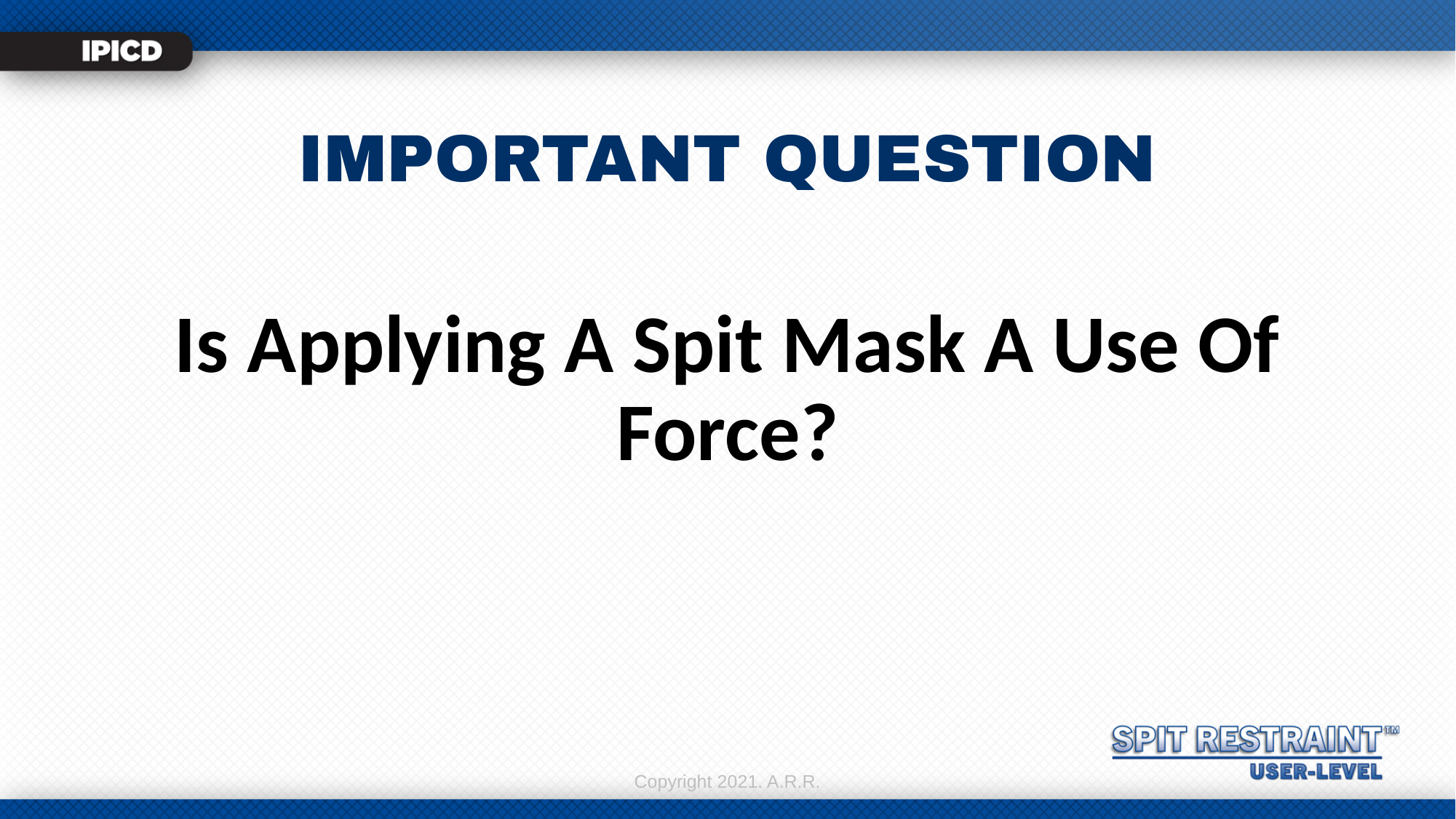

# IMPORTANT QUESTION

Is Applying A Spit Mask A Use Of Force?